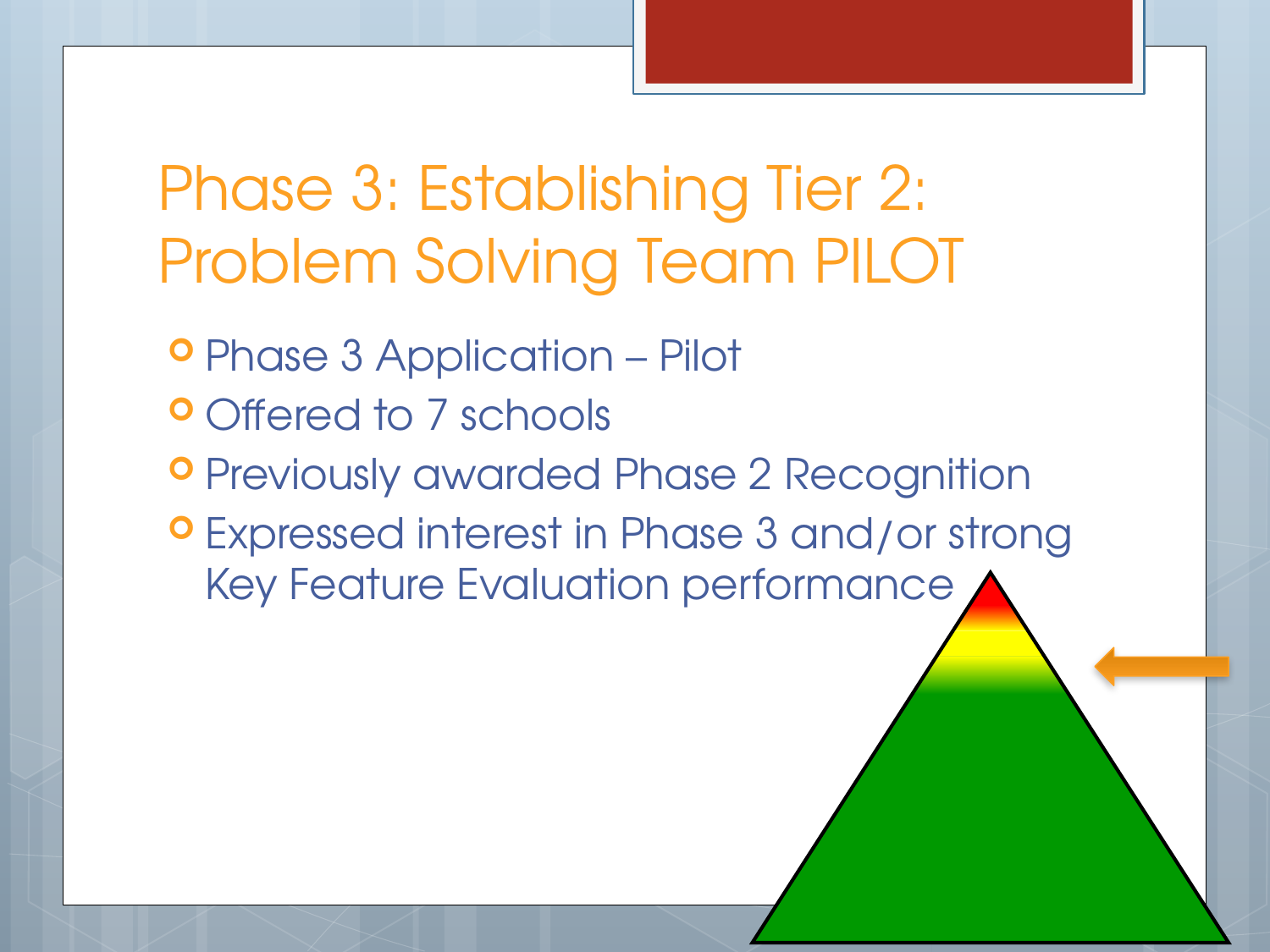

# Phase 3: Establishing Tier 2: Problem Solving Team PILOT
Phase 3 Application – Pilot
Offered to 7 schools
Previously awarded Phase 2 Recognition
Expressed interest in Phase 3 and/or strong Key Feature Evaluation performance